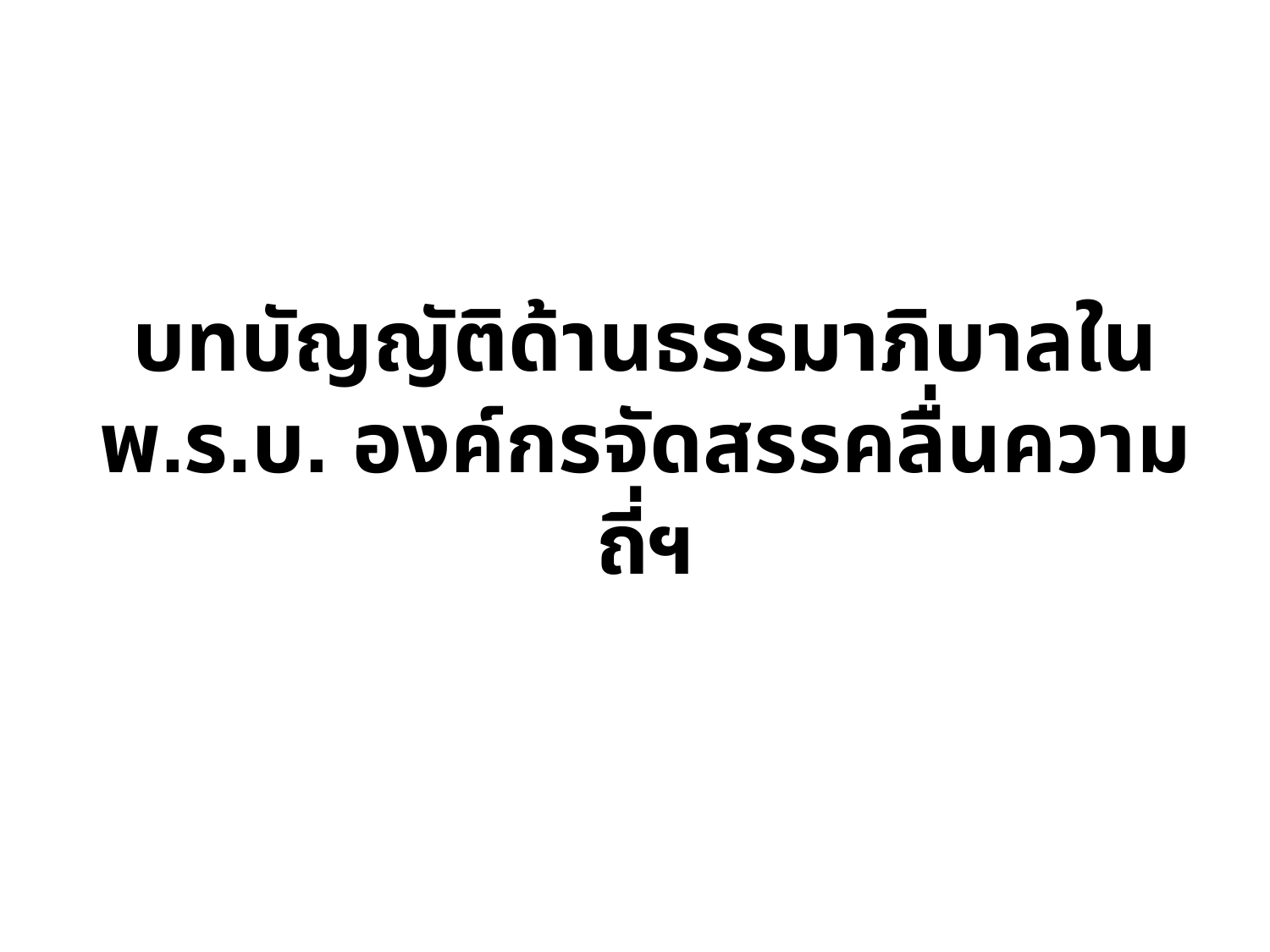

# บทบัญญัติด้านธรรมาภิบาลใน พ.ร.บ. องค์กรจัดสรรคลื่นความถี่ฯ